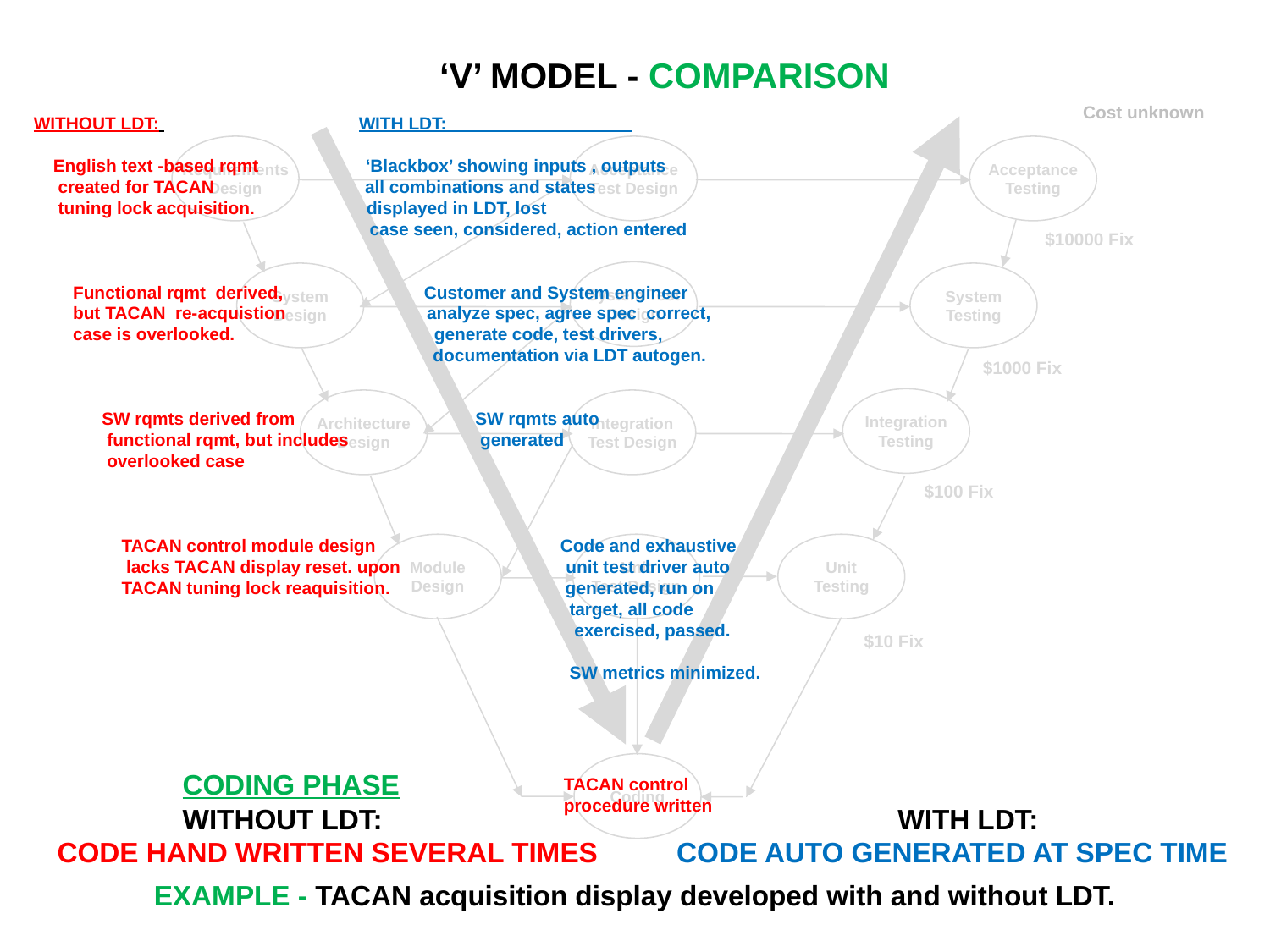

‘V’ MODEL - COMPARISON
Cost unknown
WITHOUT LDT:                                         WITH LDT:

    English text -based rqmt                      ‘Blackbox’ showing inputs , outputs
     created for TACAN                               all combinations and states
     tuning lock acquisition.                       displayed in LDT, lost
                                                                     case seen, considered, action entered

        Functional rqmt  derived,                             Customer and System engineer
        but TACAN  re-acquistion                             analyze spec, agree spec  correct,
        case is overlooked.                                         generate code, test drivers,
                                                                                  documentation via LDT autogen.

              SW rqmts derived from                                     SW rqmts auto
               functional rqmt, but includes                           generated
               overlooked case

                  TACAN control module design                                      Code and exhaustive
                   lacks TACAN display reset. upon                                  unit test driver auto
                  TACAN tuning lock reaquisition.                                    generated, run on
                                                                                                              target, all code
                                                                                                               exercised, passed.
                                                                                                              SW metrics minimized.

                   CODING PHASE
                   WITHOUT LDT:                                                                  WITH LDT:
   CODE HAND WRITTEN SEVERAL TIMES          CODE AUTO GENERATED AT SPEC TIME

Requirements
Design
Acceptance
Test Design
Acceptance
Testing

System Test
Design
System
Design
System
Testing

Integration
Testing
Architecture
Design
Integration
Test Design

Module
Design
Unit
Test Design
Unit
Testing

Coding

$10000 Fix
$1000 Fix
$100 Fix
$10 Fix
TACAN control
procedure written

EXAMPLE - TACAN acquisition display developed with and without LDT.